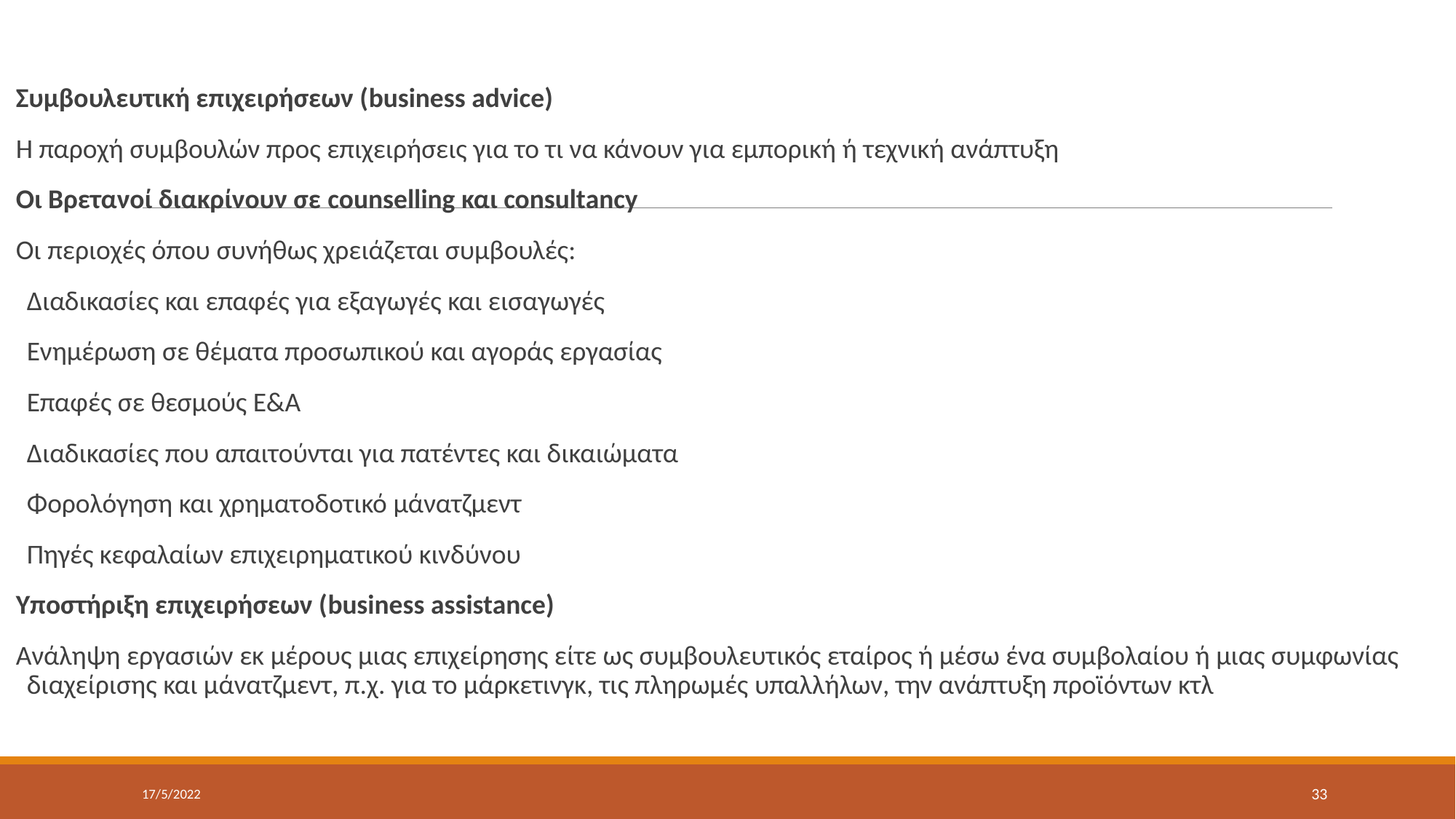

Συμβουλευτική επιχειρήσεων (business advice)
Η παροχή συμβουλών προς επιχειρήσεις για το τι να κάνουν για εμπορική ή τεχνική ανάπτυξη
Οι Βρετανοί διακρίνουν σε counselling και consultancy
Οι περιοχές όπου συνήθως χρειάζεται συμβουλές:
Διαδικασίες και επαφές για εξαγωγές και εισαγωγές
Ενημέρωση σε θέματα προσωπικού και αγοράς εργασίας
Επαφές σε θεσμούς Ε&Α
Διαδικασίες που απαιτούνται για πατέντες και δικαιώματα
Φορολόγηση και χρηματοδοτικό μάνατζμεντ
Πηγές κεφαλαίων επιχειρηματικού κινδύνου
Υποστήριξη επιχειρήσεων (business assistance)
Aνάληψη εργασιών εκ μέρους μιας επιχείρησης είτε ως συμβουλευτικός εταίρος ή μέσω ένα συμβολαίου ή μιας συμφωνίας διαχείρισης και μάνατζμεντ, π.χ. για το μάρκετινγκ, τις πληρωμές υπαλλήλων, την ανάπτυξη προϊόντων κτλ

17/5/2022
33